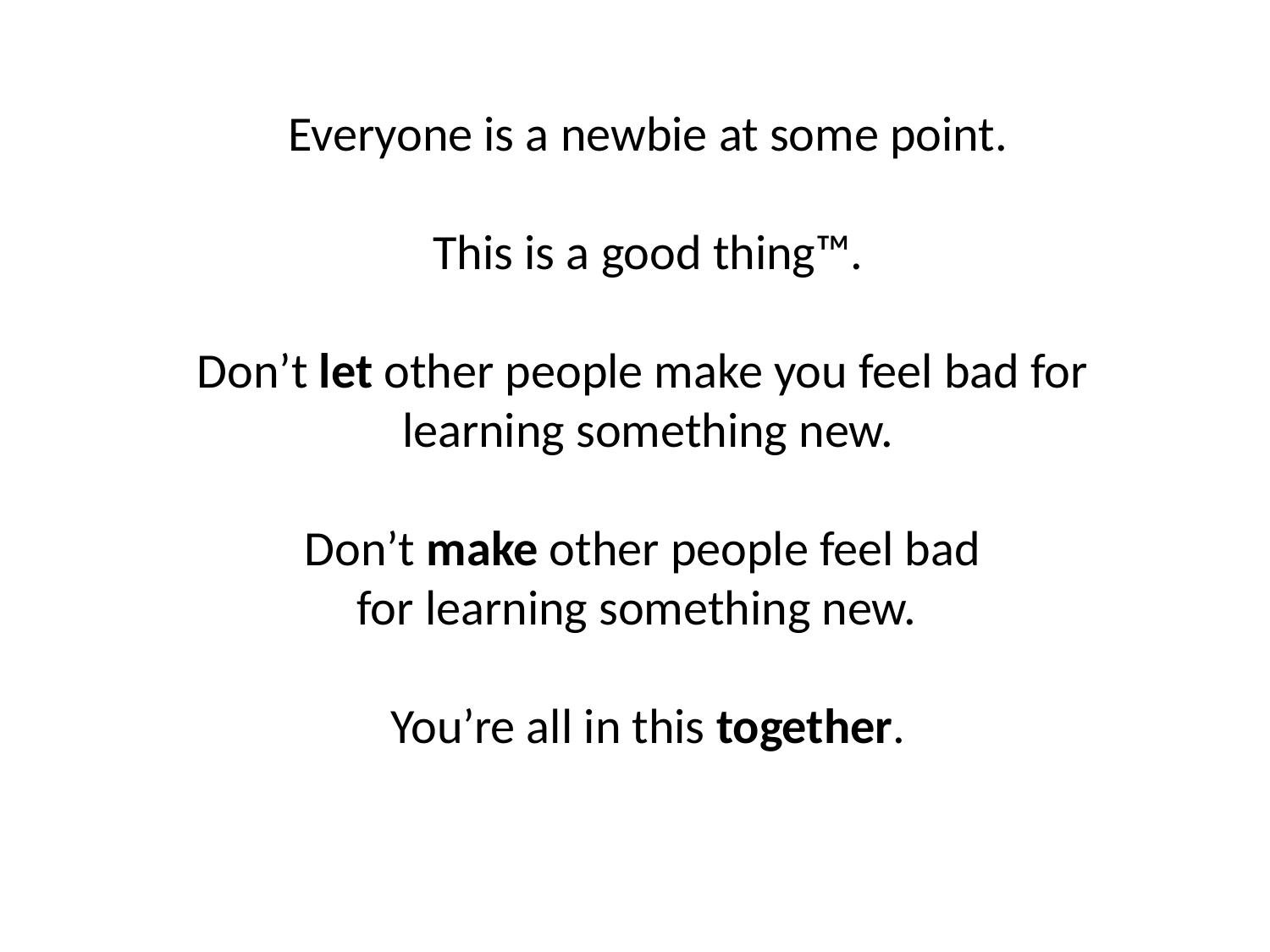

Everyone is a newbie at some point.

This is a good thing™.

Don’t let other people make you feel bad for
learning something new.

Don’t make other people feel bad
for learning something new.

You’re all in this together.